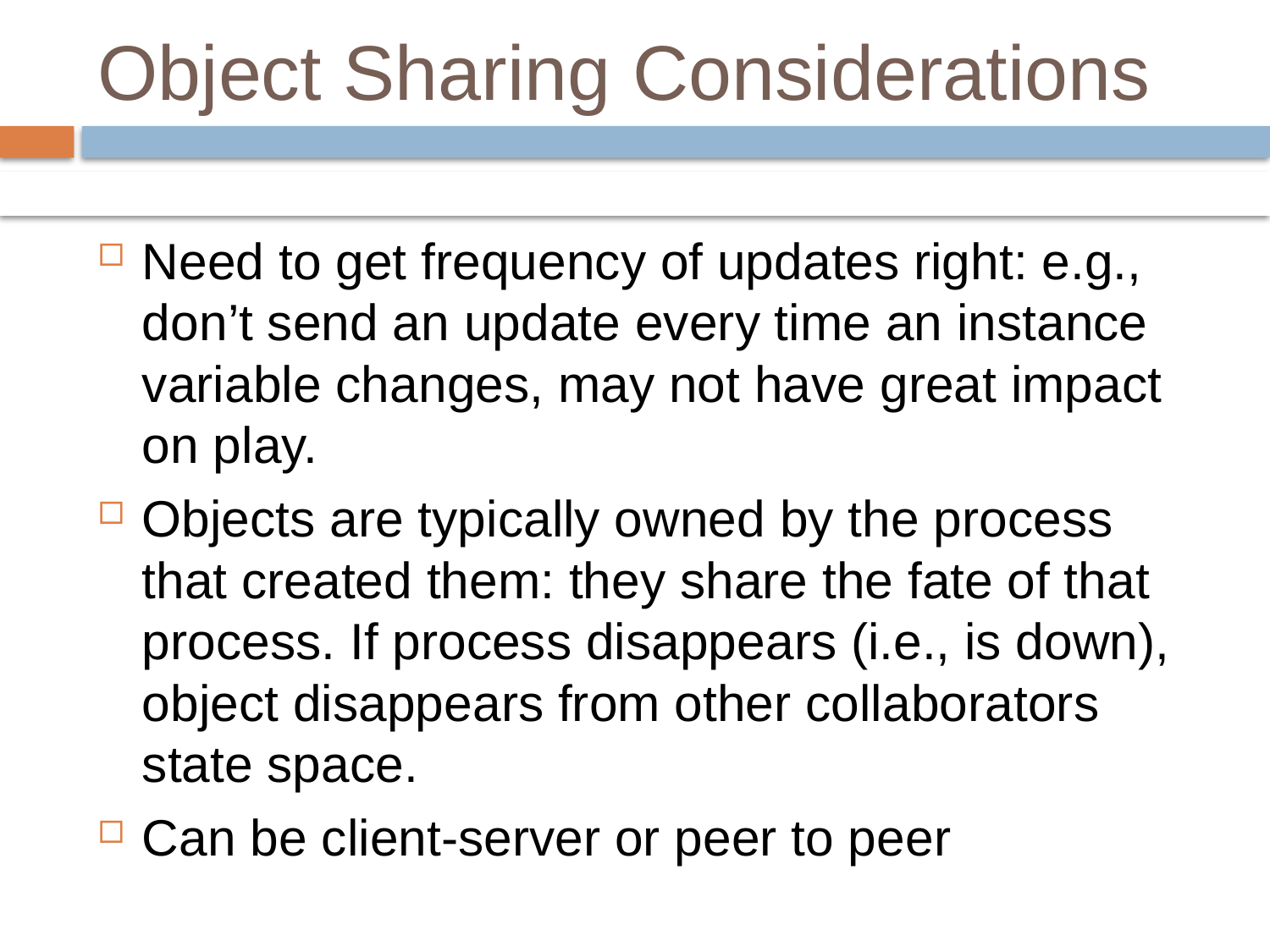

# Object Sharing Considerations
Need to get frequency of updates right: e.g., don’t send an update every time an instance variable changes, may not have great impact on play.
Objects are typically owned by the process that created them: they share the fate of that process. If process disappears (i.e., is down), object disappears from other collaborators state space.
Can be client-server or peer to peer